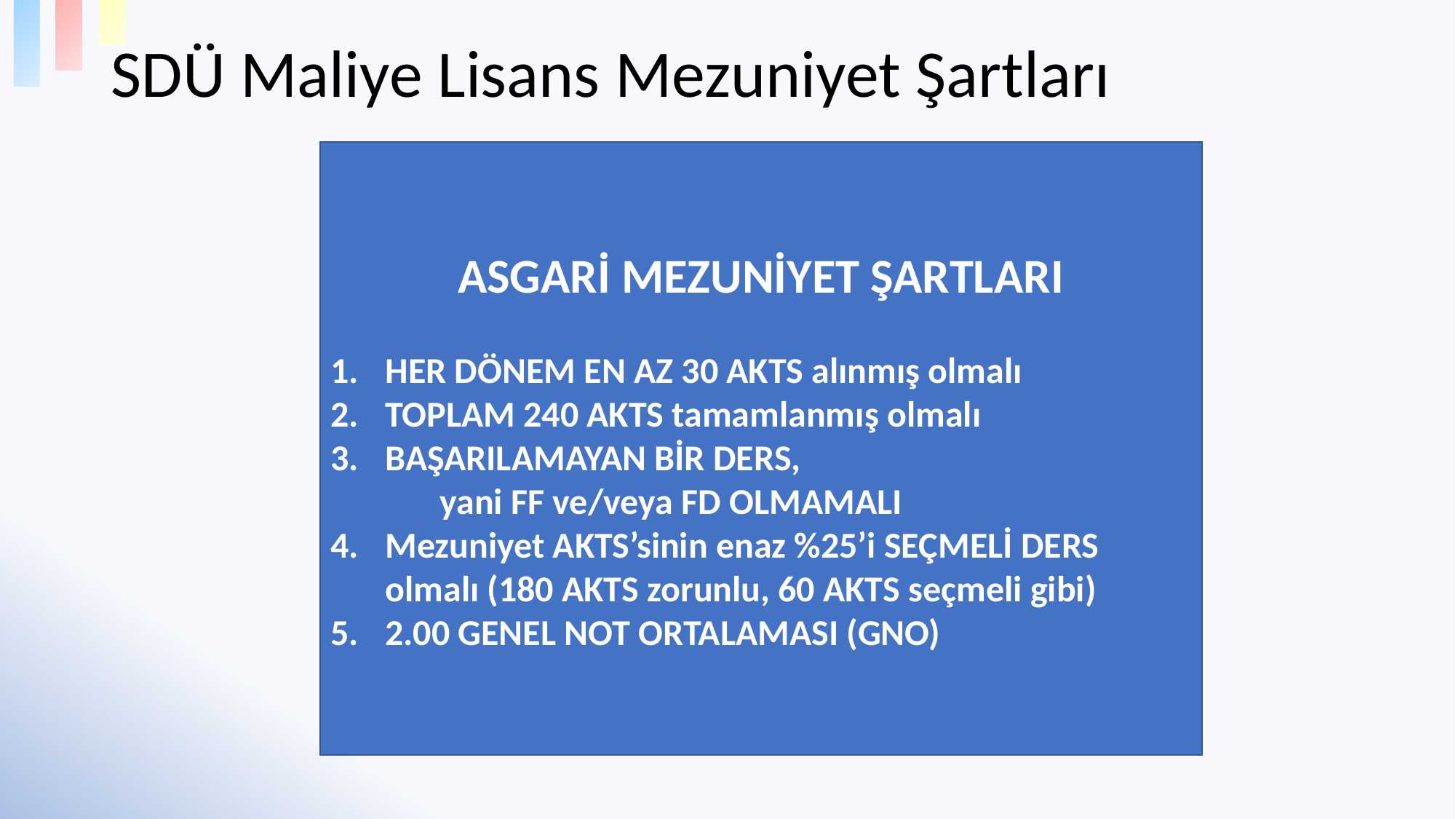

SDÜ Maliye Lisans Mezuniyet Şartları
ASGARİ MEZUNİYET ŞARTLARI

HER DÖNEM EN AZ 30 AKTS alınmış olmalı
TOPLAM 240 AKTS tamamlanmış olmalı
BAŞARILAMAYAN BİR DERS,
	yani FF ve/veya FD OLMAMALI
Mezuniyet AKTS’sinin enaz %25’i SEÇMELİ DERS olmalı (180 AKTS zorunlu, 60 AKTS seçmeli gibi)
2.00 GENEL NOT ORTALAMASI (GNO)